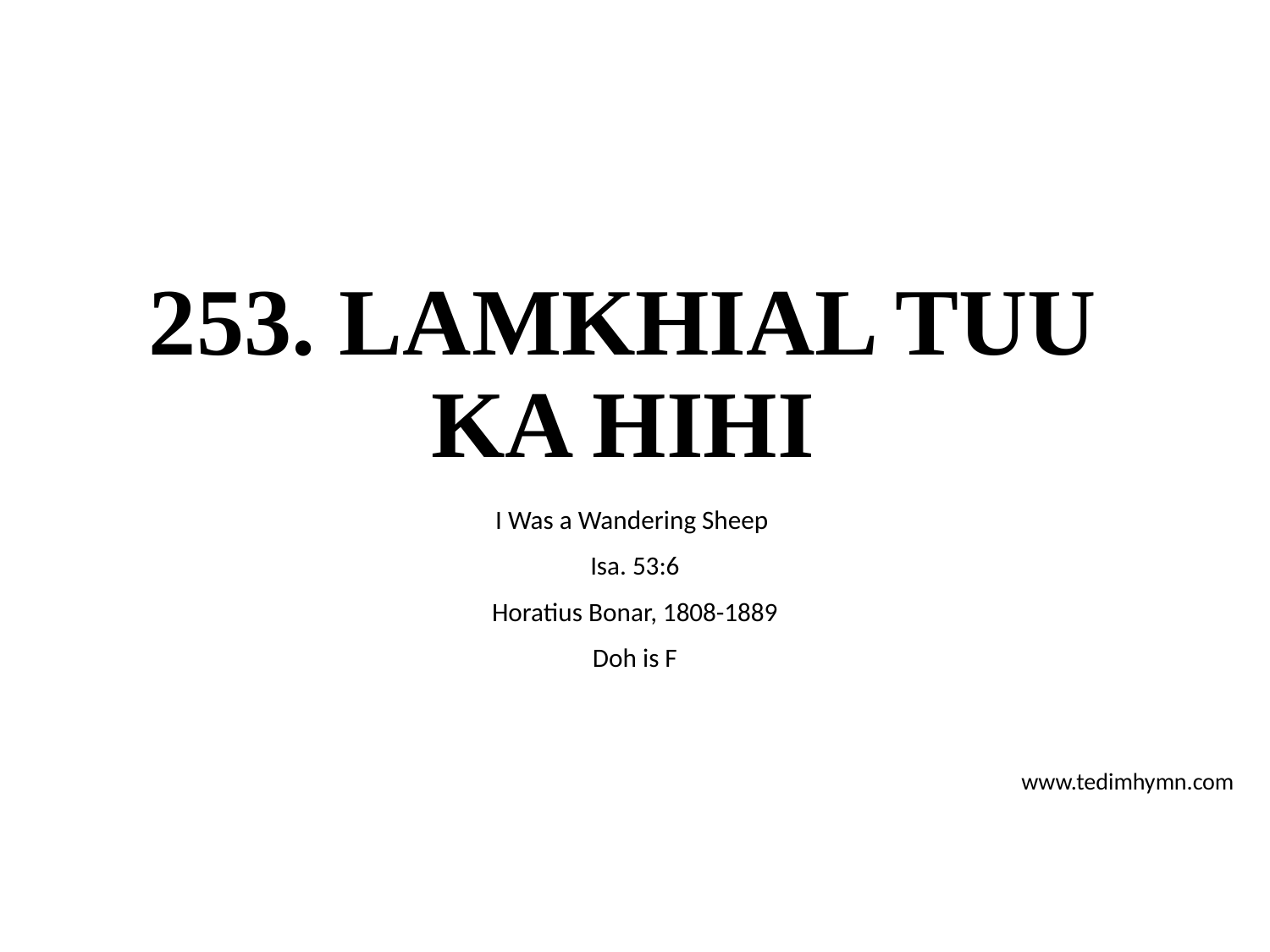

# 253. LAMKHIAL TUU KA HIHI
I Was a Wandering Sheep
Isa. 53:6
Horatius Bonar, 1808-1889
Doh is F
www.tedimhymn.com